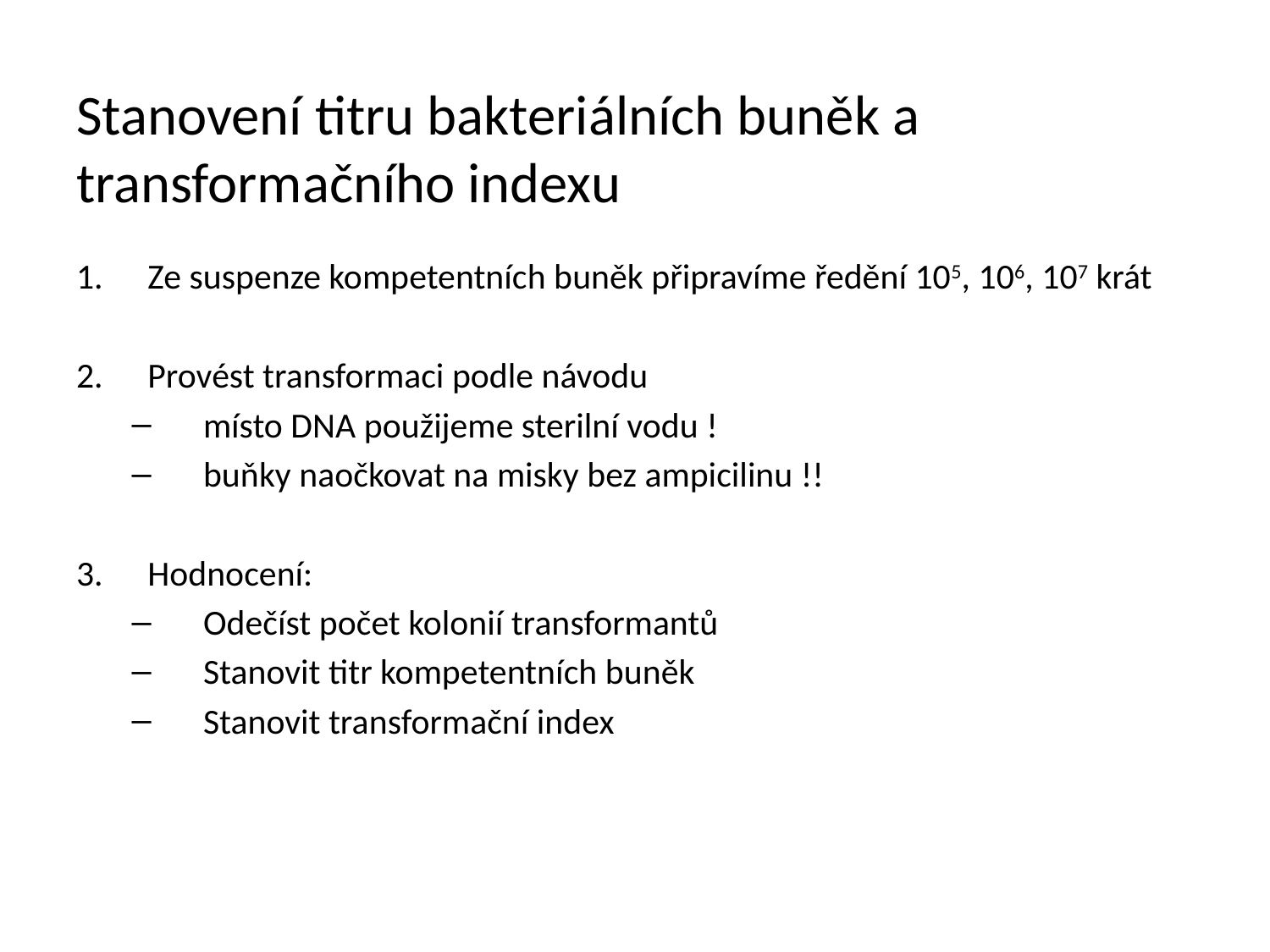

# Stanovení titru bakteriálních buněk a transformačního indexu
Ze suspenze kompetentních buněk připravíme ředění 105, 106, 107 krát

Provést transformaci podle návodu
místo DNA použijeme sterilní vodu !
buňky naočkovat na misky bez ampicilinu !!

Hodnocení:
Odečíst počet kolonií transformantů
Stanovit titr kompetentních buněk
Stanovit transformační index